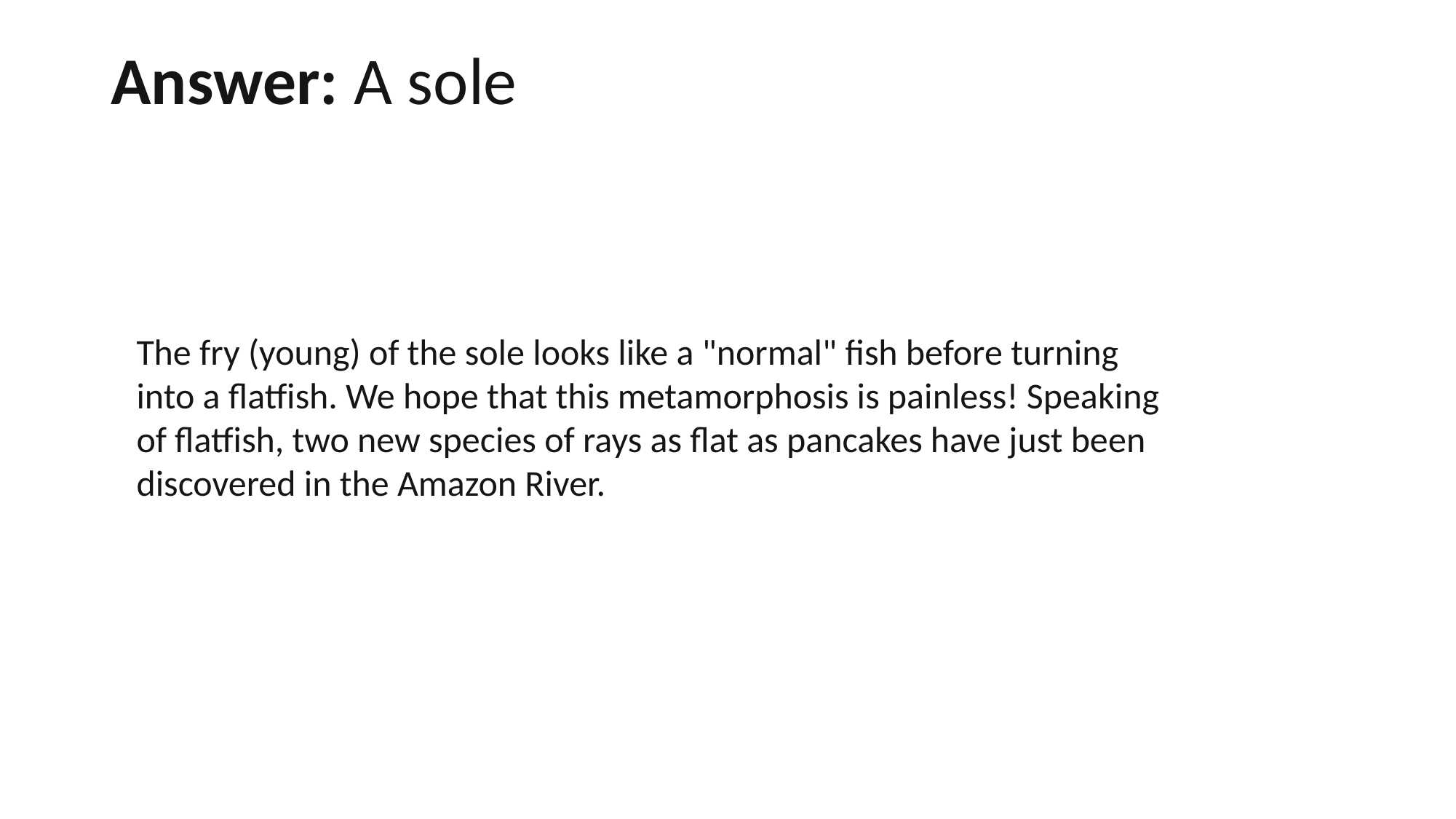

# Answer: A sole
The fry (young) of the sole looks like a "normal" fish before turning into a flatfish. We hope that this metamorphosis is painless! Speaking of flatfish, two new species of rays as flat as pancakes have just been discovered in the Amazon River.